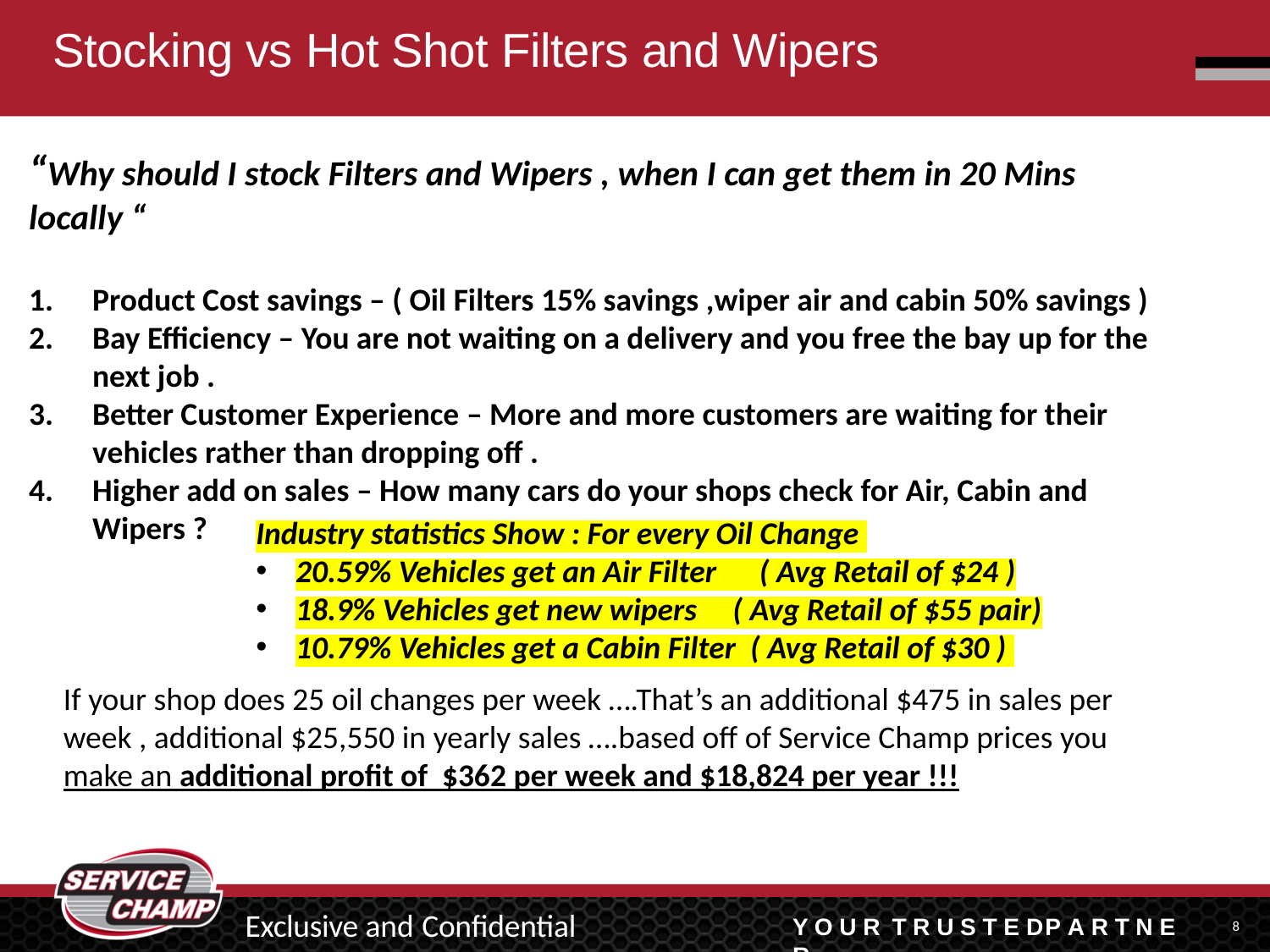

# Stocking vs Hot Shot Filters and Wipers
“Why should I stock Filters and Wipers , when I can get them in 20 Mins locally “

Product Cost savings – ( Oil Filters 15% savings ,wiper air and cabin 50% savings )
Bay Efficiency – You are not waiting on a delivery and you free the bay up for the next job .
Better Customer Experience – More and more customers are waiting for their vehicles rather than dropping off .
Higher add on sales – How many cars do your shops check for Air, Cabin and Wipers ?

Industry statistics Show : For every Oil Change
20.59% Vehicles get an Air Filter      ( Avg Retail of $24 )
18.9% Vehicles get new wipers     ( Avg Retail of $55 pair)
10.79% Vehicles get a Cabin Filter  ( Avg Retail of $30 )
If your shop does 25 oil changes per week ….That’s an additional $475 in sales per week , additional $25,550 in yearly sales ….based off of Service Champ prices you make an additional profit of  $362 per week and $18,824 per year !!!
Y O U R	T R U S T E D	P A R T N E R
Exclusive and Confidential
8